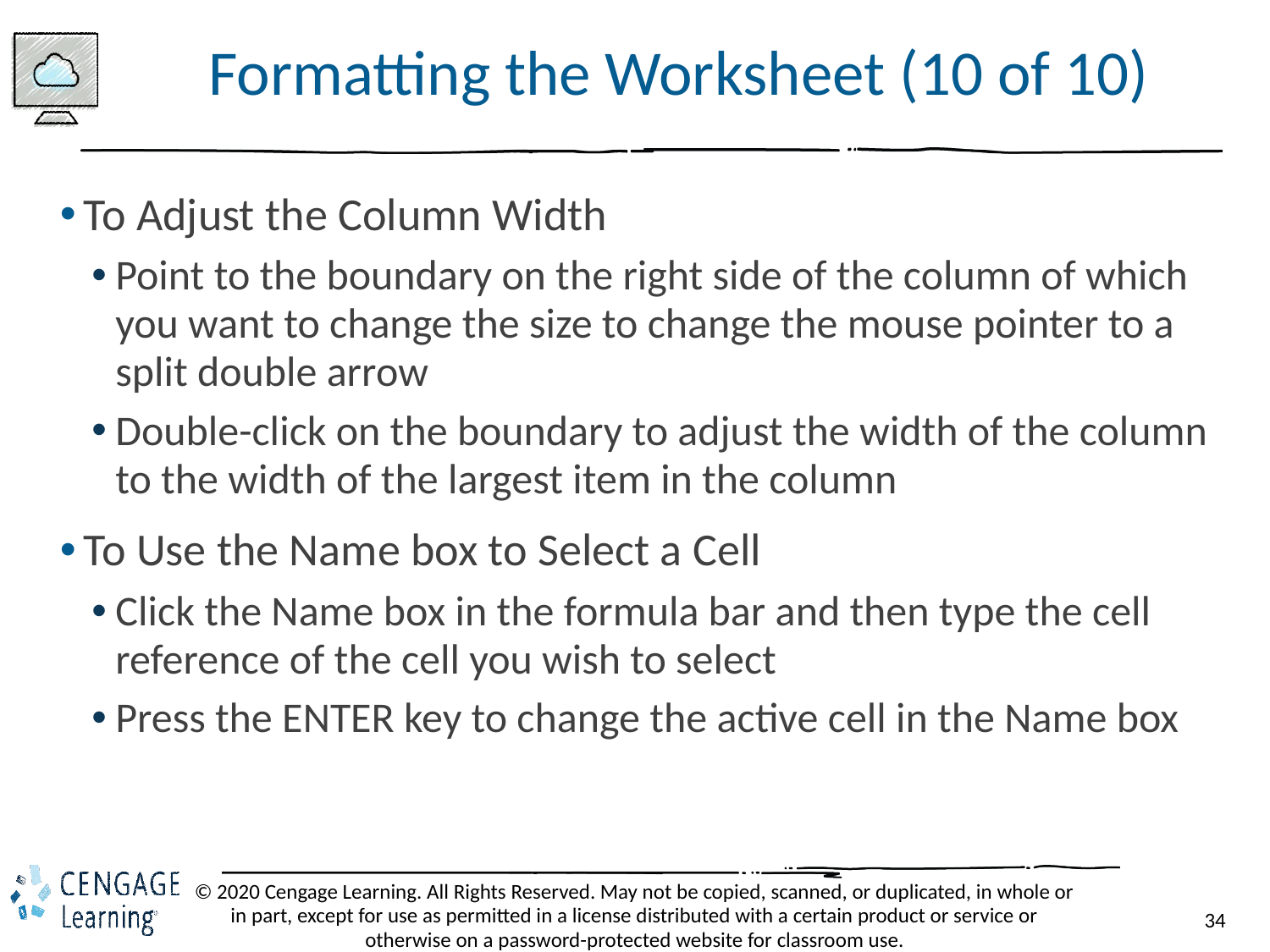

# Formatting the Worksheet (10 of 10)
To Adjust the Column Width
Point to the boundary on the right side of the column of which you want to change the size to change the mouse pointer to a split double arrow
Double-click on the boundary to adjust the width of the column to the width of the largest item in the column
To Use the Name box to Select a Cell
Click the Name box in the formula bar and then type the cell reference of the cell you wish to select
Press the ENTER key to change the active cell in the Name box